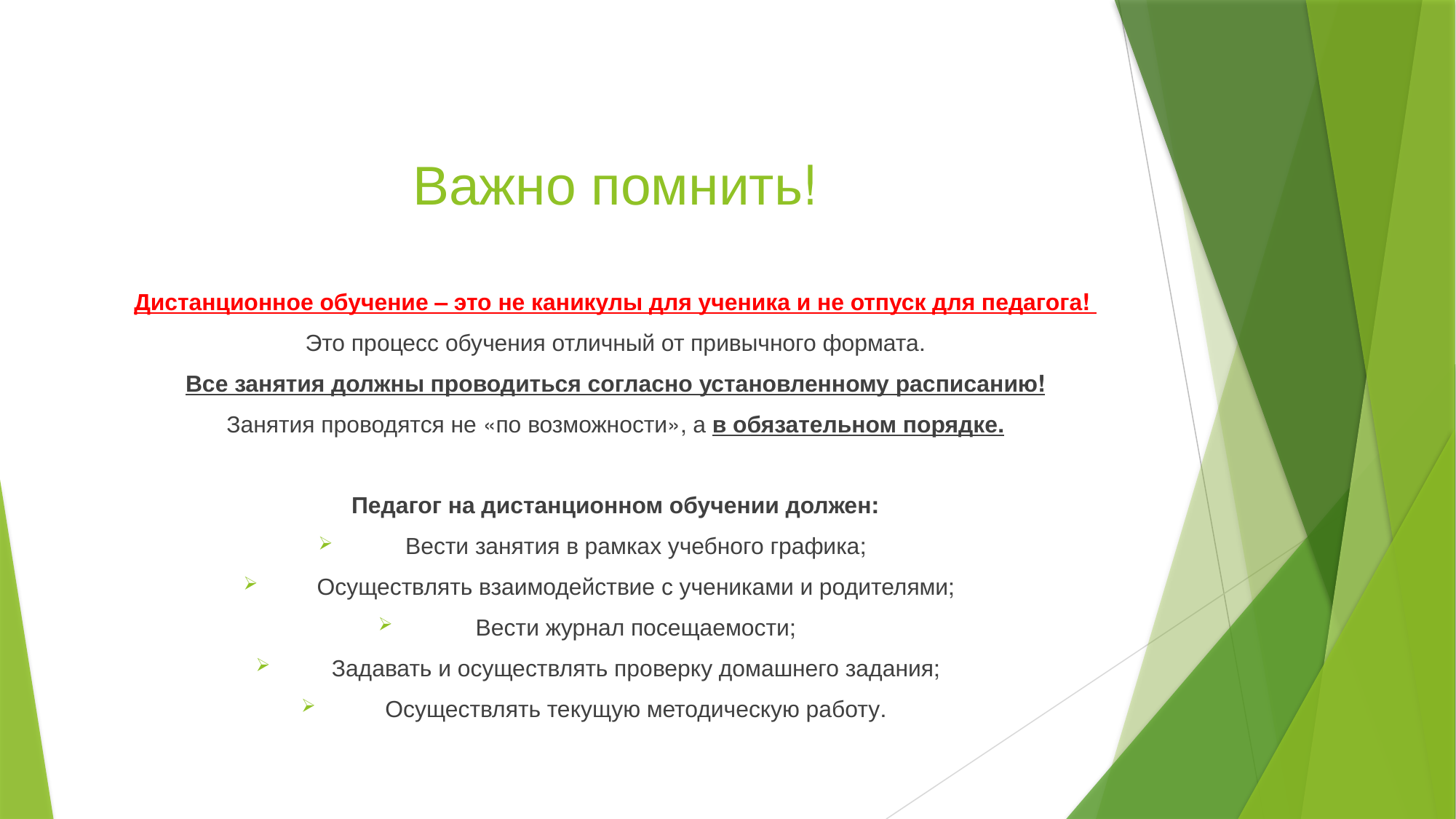

# Важно помнить!

Дистанционное обучение – это не каникулы для ученика и не отпуск для педагога!
Это процесс обучения отличный от привычного формата.
Все занятия должны проводиться согласно установленному расписанию!
Занятия проводятся не «по возможности», а в обязательном порядке.

Педагог на дистанционном обучении должен:
Вести занятия в рамках учебного графика;
Осуществлять взаимодействие с учениками и родителями;
Вести журнал посещаемости;
Задавать и осуществлять проверку домашнего задания;
Осуществлять текущую методическую работу.